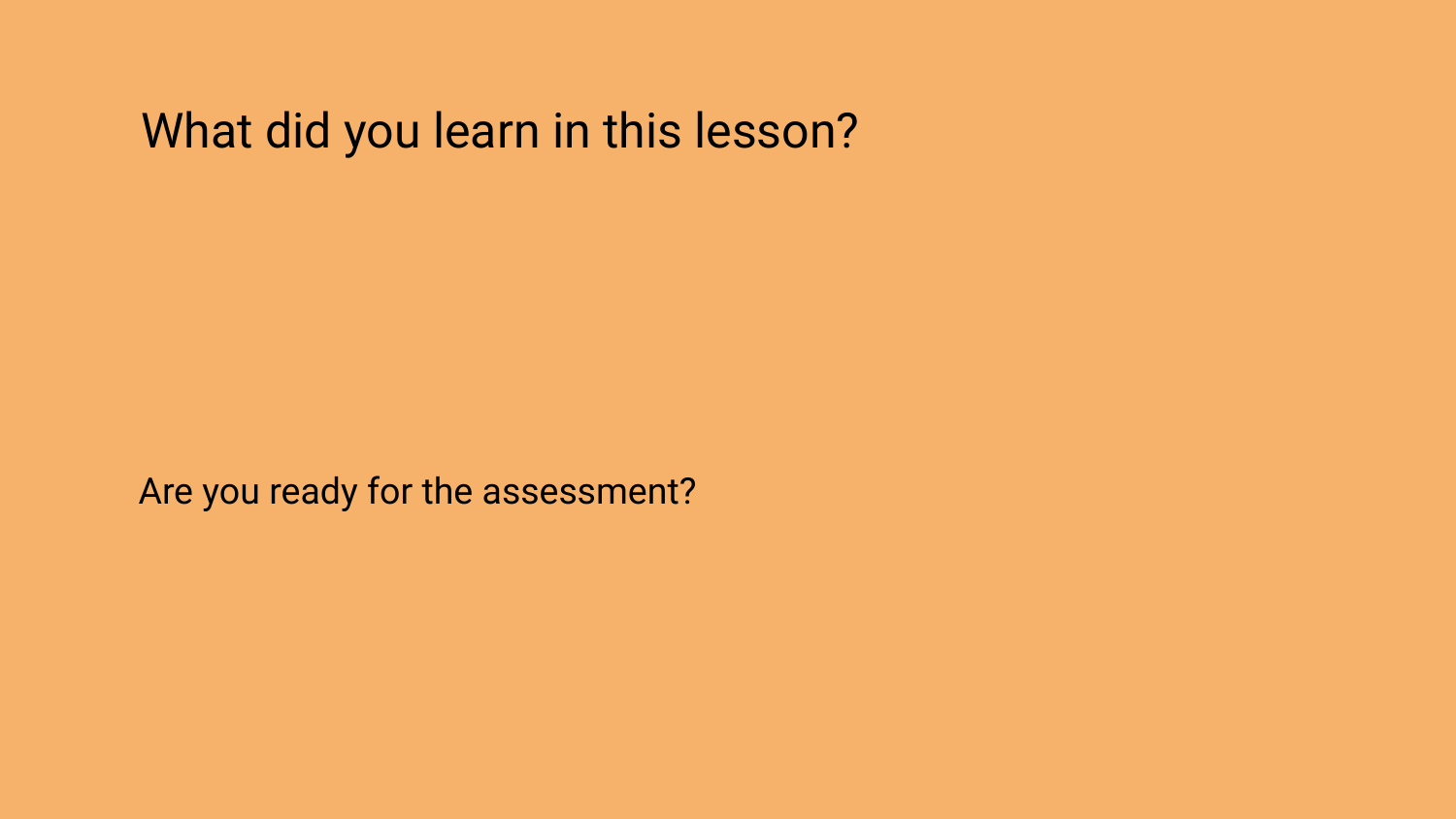

What did you learn in this lesson?
Are you ready for the assessment?